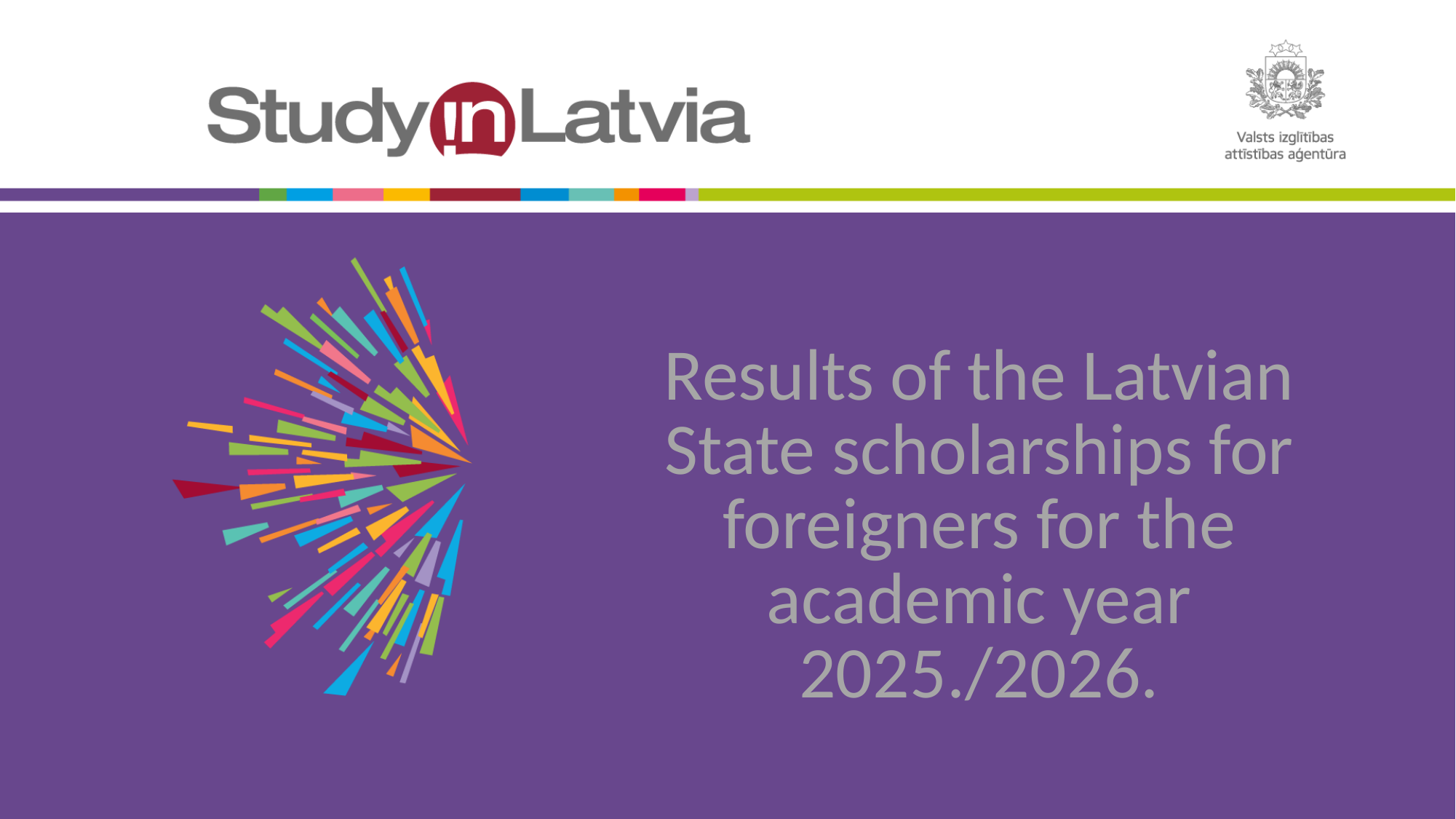

Results of the Latvian
State scholarships for foreigners for the academic year
2025./2026.